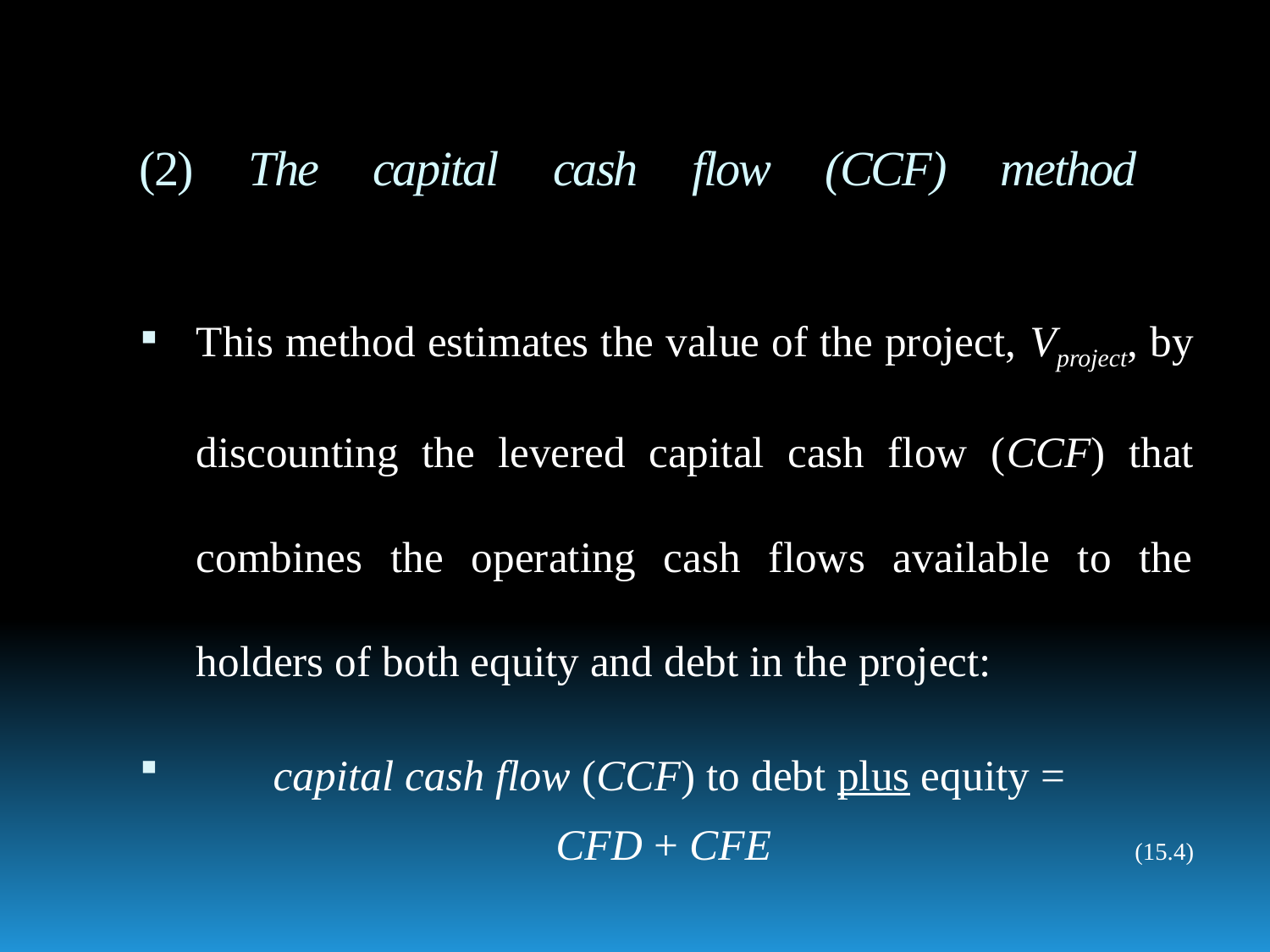

# (2) The capital cash flow (CCF) method
This method estimates the value of the project, Vproject, by discounting the levered capital cash flow (CCF) that combines the operating cash flows available to the holders of both equity and debt in the project:
       capital cash flow (CCF) to debt plus equity =
 CFD + CFE                                 (15.4)